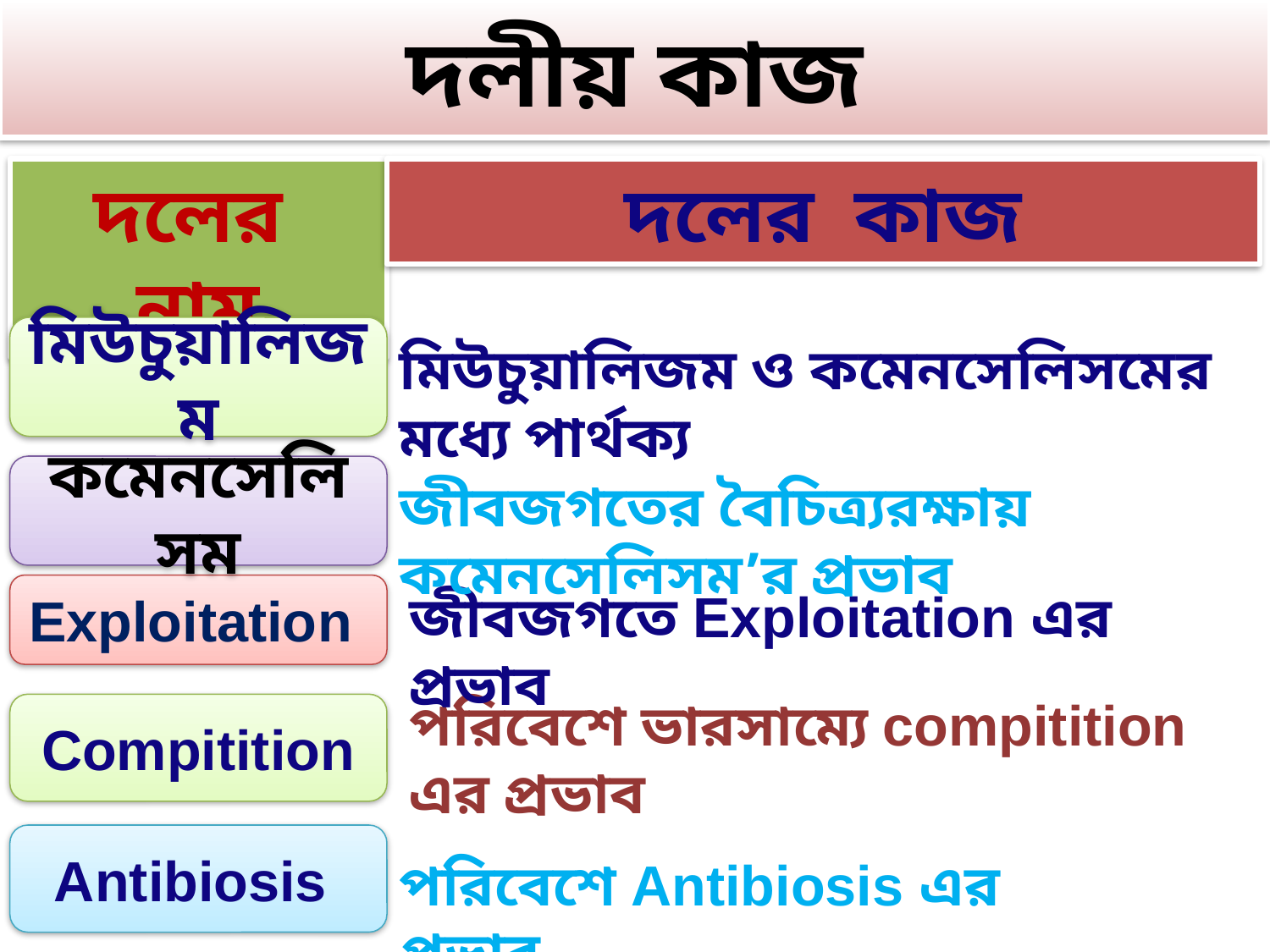

দলীয় কাজ
দলের  নাম
দলের  কাজ
মিউচুয়ালিজম
মিউচুয়ালিজম ও কমেনসেলিসমের মধ্যে পার্থক্য
কমেনসেলিসম
জীবজগতের বৈচিত্র্যরক্ষায় কমেনসেলিসম’র প্রভাব
Exploitation
জীবজগতে Exploitation এর প্রভাব
পরিবেশে ভারসাম্যে compitition এর প্রভাব
Compitition
Antibiosis
পরিবেশে Antibiosis এর প্রভাব